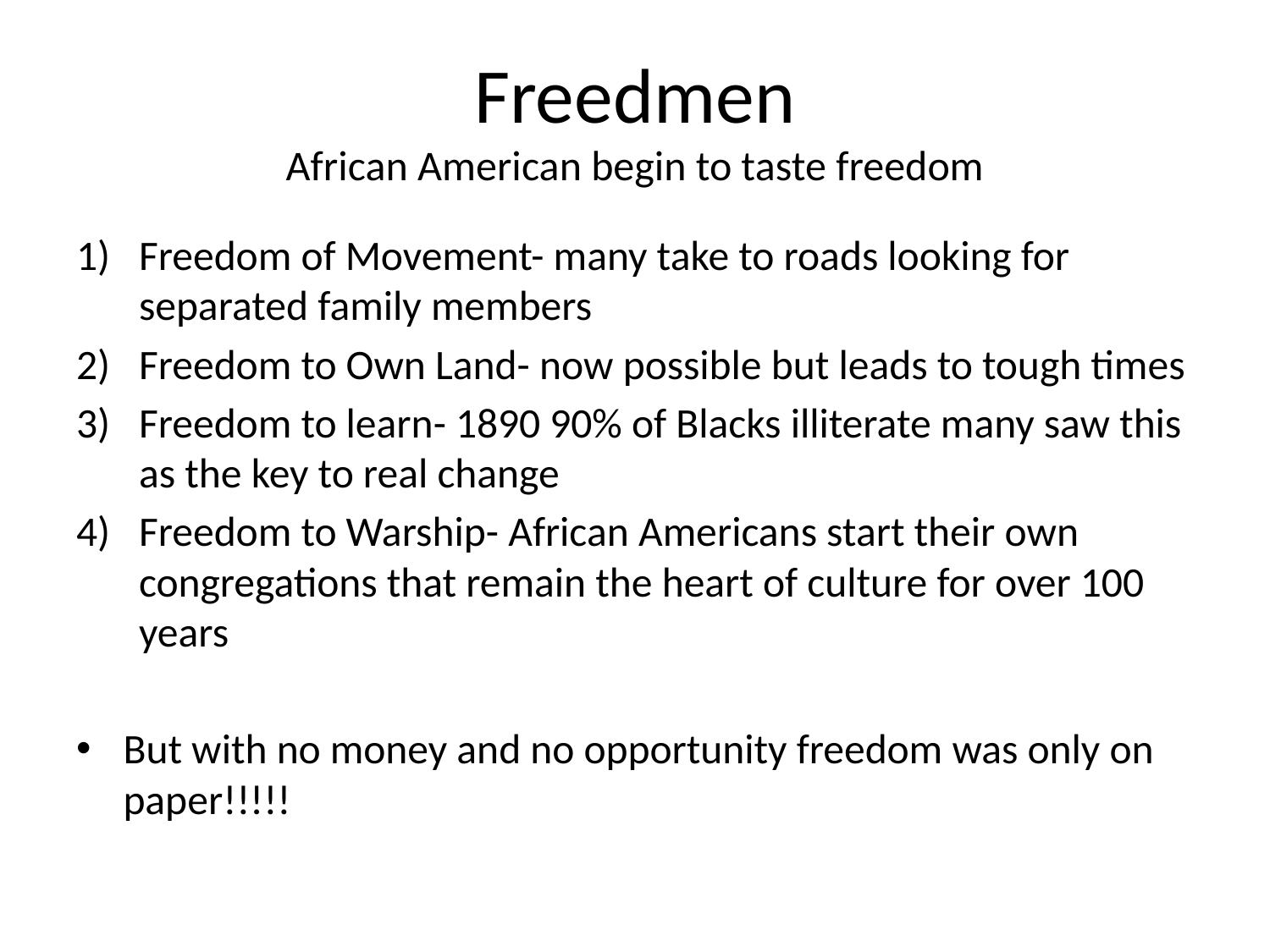

# Freedmen African American begin to taste freedom
Freedom of Movement- many take to roads looking for separated family members
Freedom to Own Land- now possible but leads to tough times
Freedom to learn- 1890 90% of Blacks illiterate many saw this as the key to real change
Freedom to Warship- African Americans start their own congregations that remain the heart of culture for over 100 years

But with no money and no opportunity freedom was only on paper!!!!!